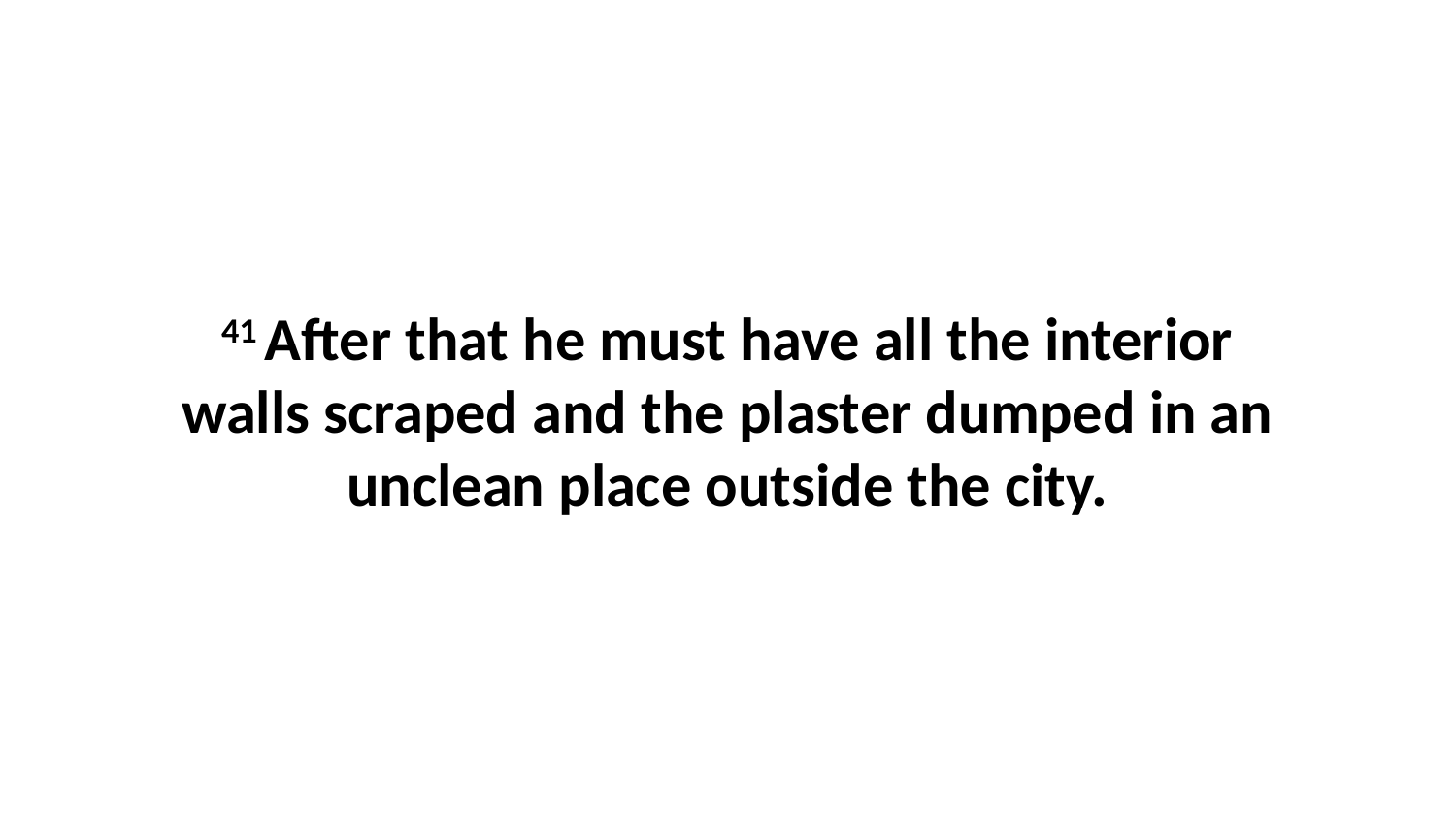

41 After that he must have all the interior walls scraped and the plaster dumped in an unclean place outside the city.